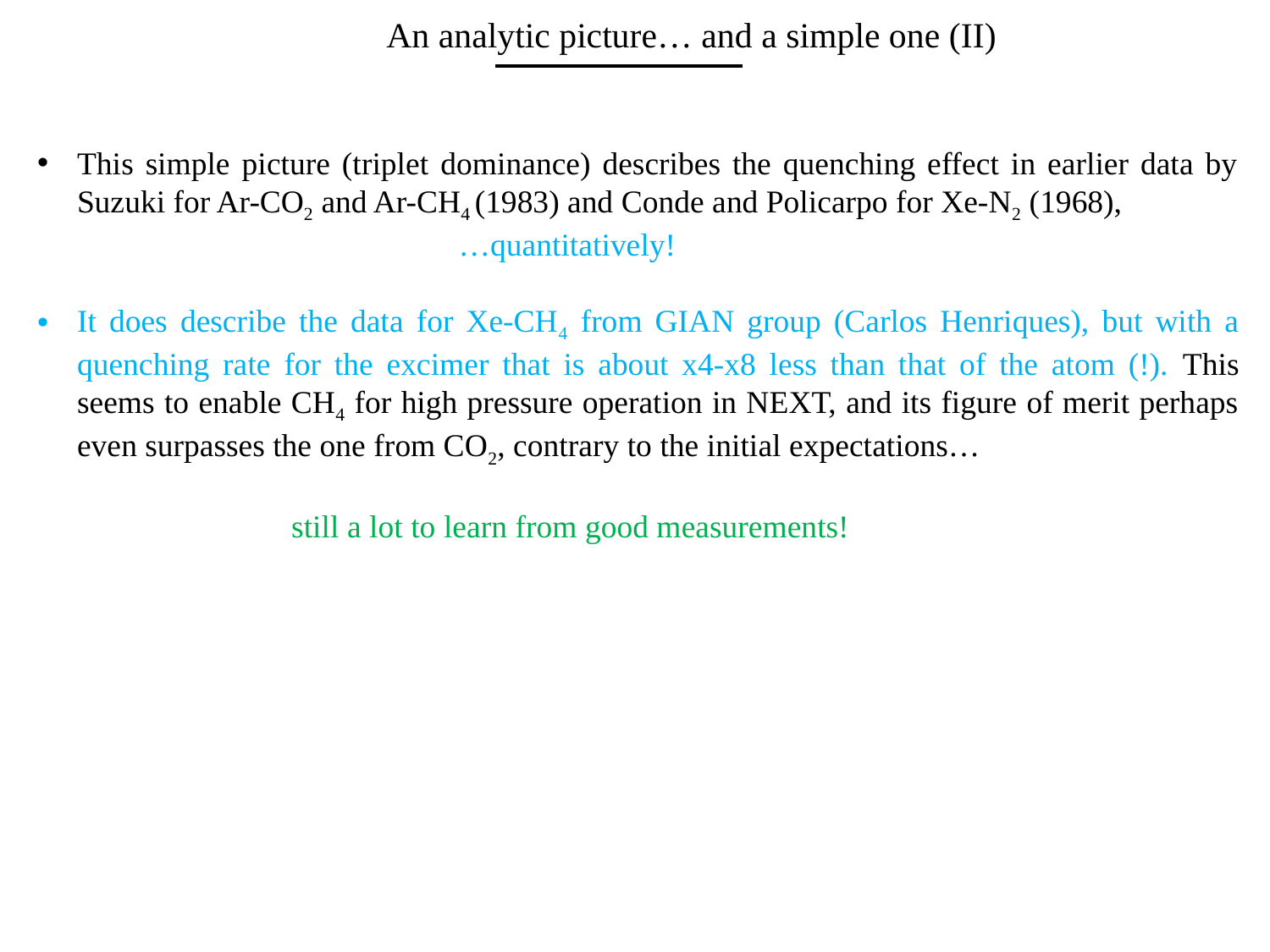

An analytic picture… and a simple one (II)
This simple picture (triplet dominance) describes the quenching effect in earlier data by Suzuki for Ar-CO2 and Ar-CH4 (1983) and Conde and Policarpo for Xe-N2 (1968),
			     …quantitatively!

It does describe the data for Xe-CH4 from GIAN group (Carlos Henriques), but with a quenching rate for the excimer that is about x4-x8 less than that of the atom (!). This seems to enable CH4 for high pressure operation in NEXT, and its figure of merit perhaps even surpasses the one from CO2, contrary to the initial expectations…

		still a lot to learn from good measurements!